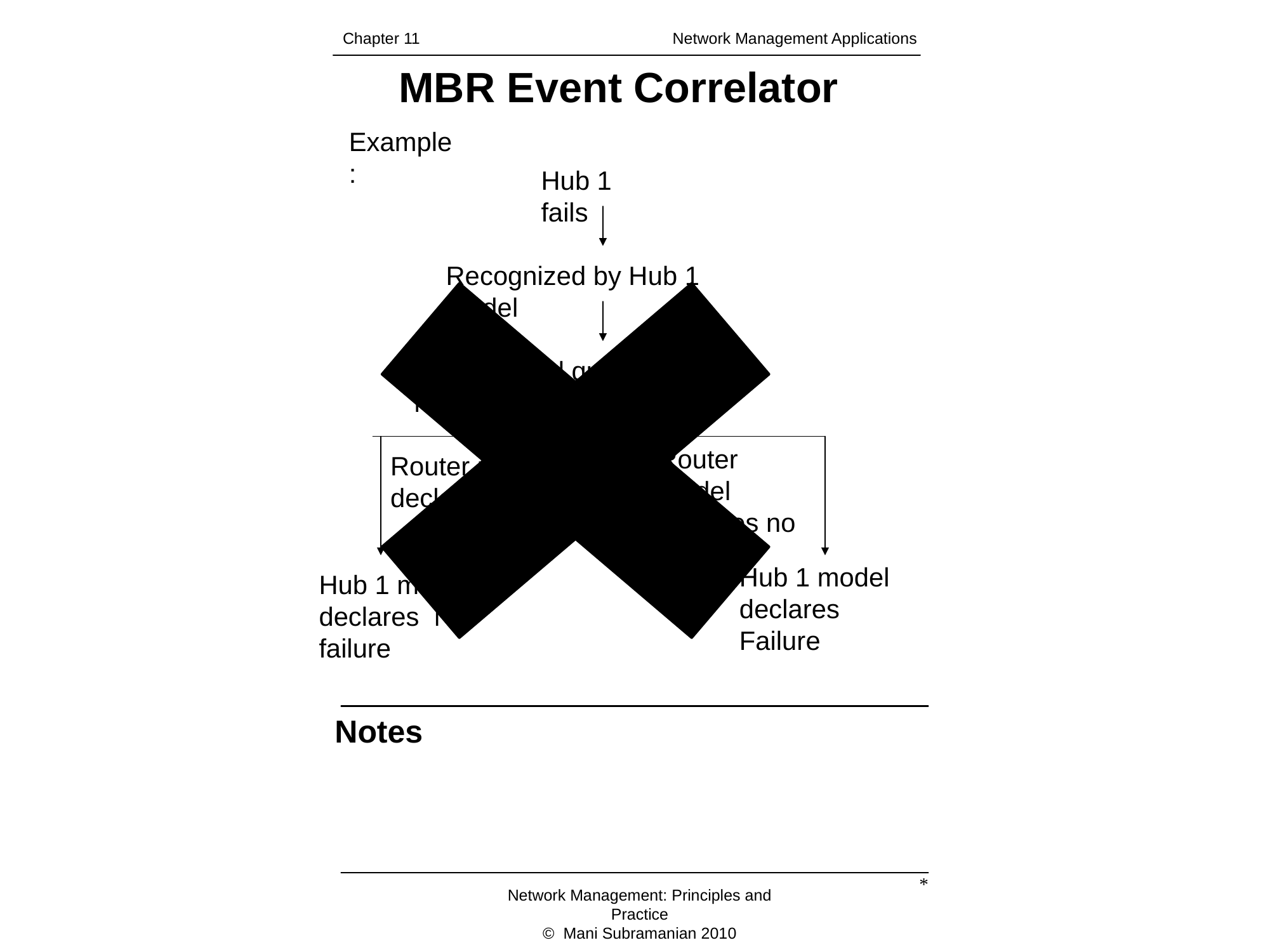

Chapter 11		     	          Network Management Applications

MBR Event Correlator
Example:
Hub 1 fails

Recognized by Hub 1 model
Hub 1 model queries router model

Router model
declares no
failure
Router model
declares failure
Hub 1 model
declares Failure
Hub 1 model
declares  NO failure
Notes
*
Network Management: Principles and Practice
©  Mani Subramanian 2010